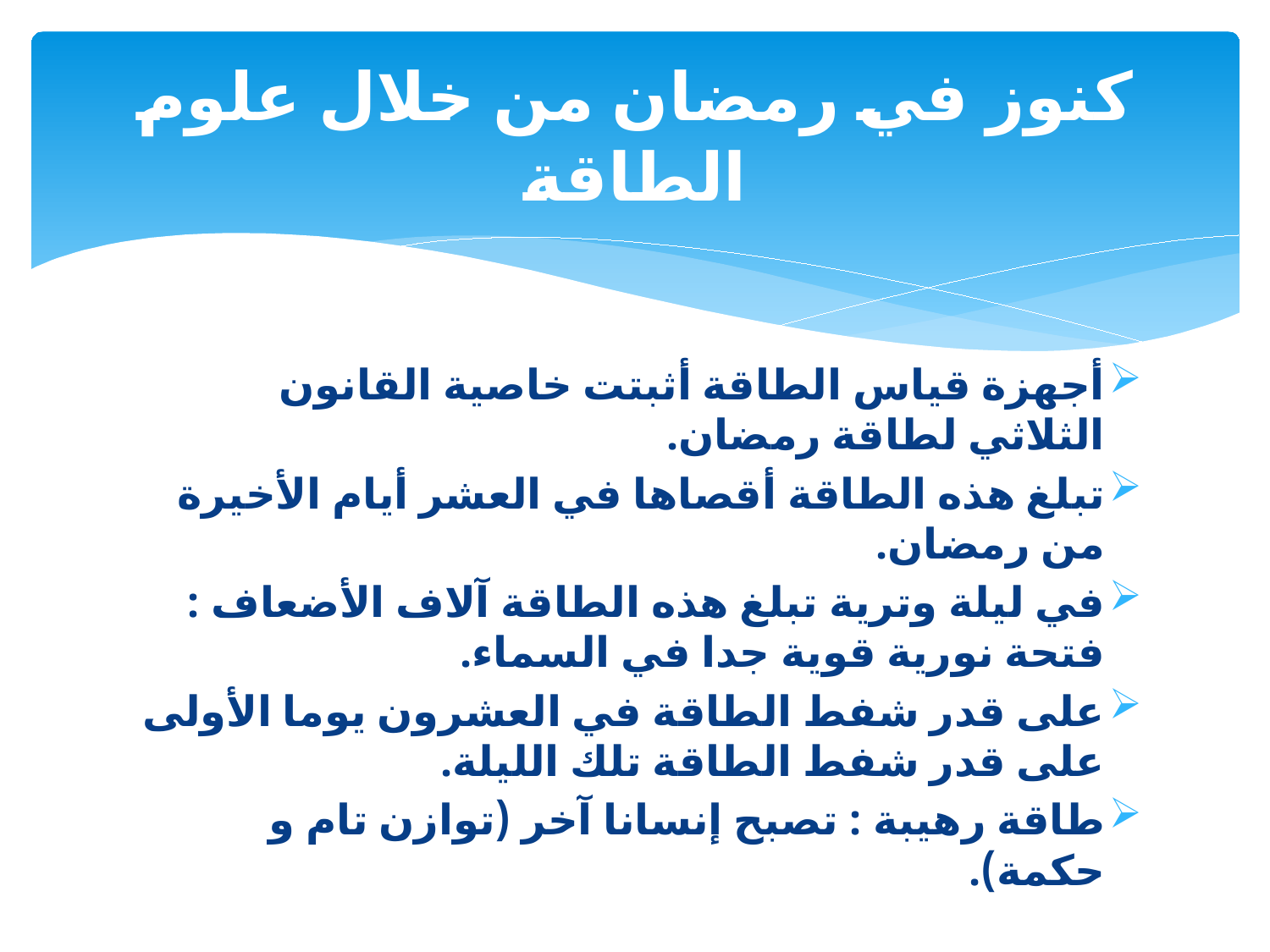

# كنوز في رمضان من خلال علوم الطاقة
أجهزة قياس الطاقة أثبتت خاصية القانون الثلاثي لطاقة رمضان.
تبلغ هذه الطاقة أقصاها في العشر أيام الأخيرة من رمضان.
في ليلة وترية تبلغ هذه الطاقة آلاف الأضعاف : فتحة نورية قوية جدا في السماء.
على قدر شفط الطاقة في العشرون يوما الأولى على قدر شفط الطاقة تلك الليلة.
طاقة رهيبة : تصبح إنسانا آخر (توازن تام و حكمة).